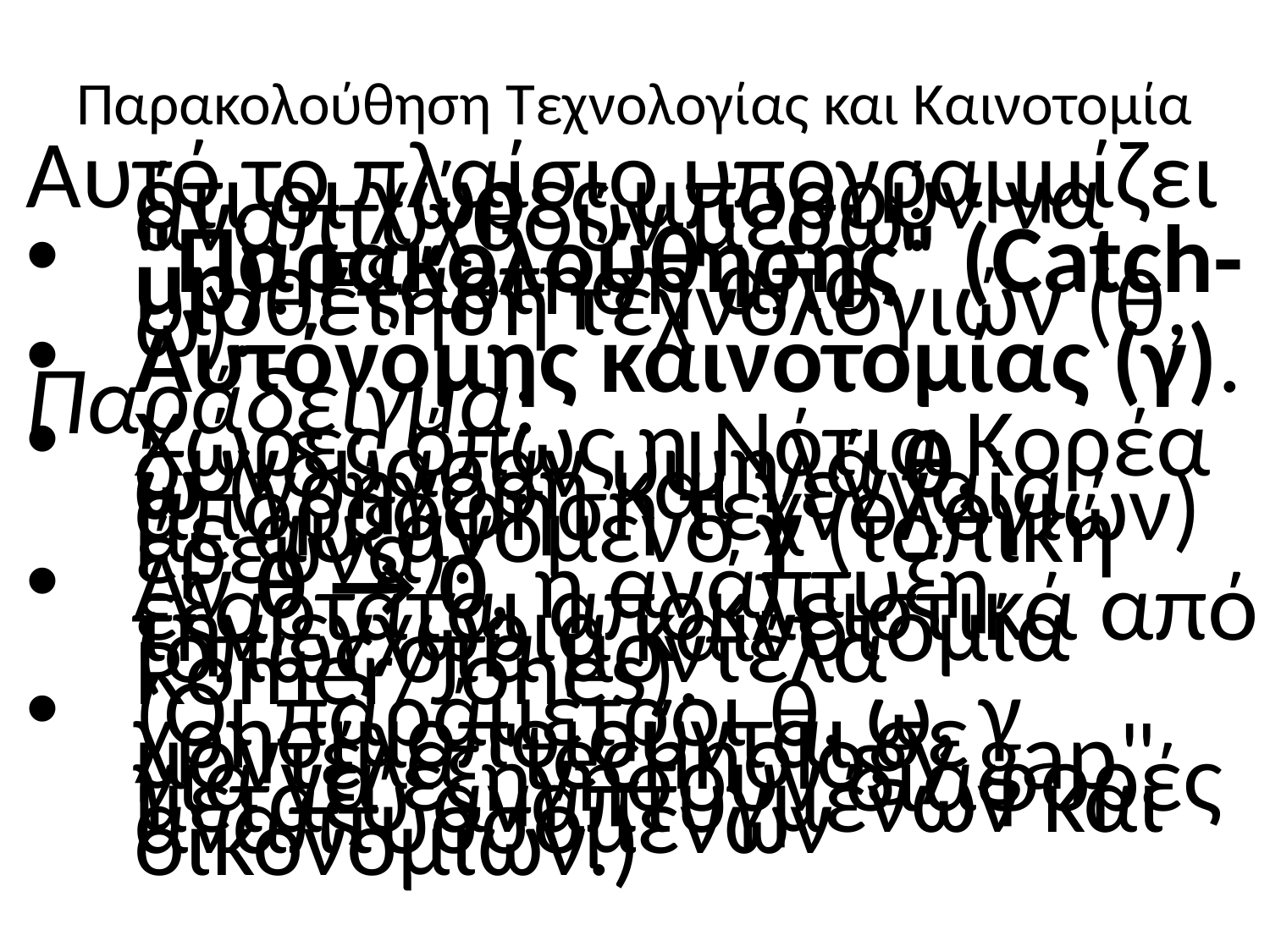

# Παρακολούθηση Τεχνολογίας και Καινοτομία
Αυτό το πλαίσιο υπογραμμίζει ότι οι χώρες μπορούν να αναπτυχθούν μέσω:
"Παρακολούθησης" (Catch-up): Εξάρτηση από υιοθέτηση τεχνολογιών (θ, ω).
Αυτόνομης καινοτομίας (γ).
Παράδειγμα:
Χώρες όπως η Νότια Κορέα συνδύασαν υψηλά θ, ω (γρήγορη και γενναία απορρόφηση τεχνολογιών) με αυξανόμενο γ (τοπική έρευνα).
Αν θ → 0, η ανάπτυξη εξαρτάται αποκλειστικά από την εγχώρια καινοτομία (όπως στα μοντέλα Romer/Jones).
(Οι παράμετροι θ, ω, γ χρησιμοποιούνται σε μοντέλα "technology gap" για να εξηγήσουν διαφορές μεταξύ αναπτυγμένων και αναπτυσσόμενων οικονομιών.)